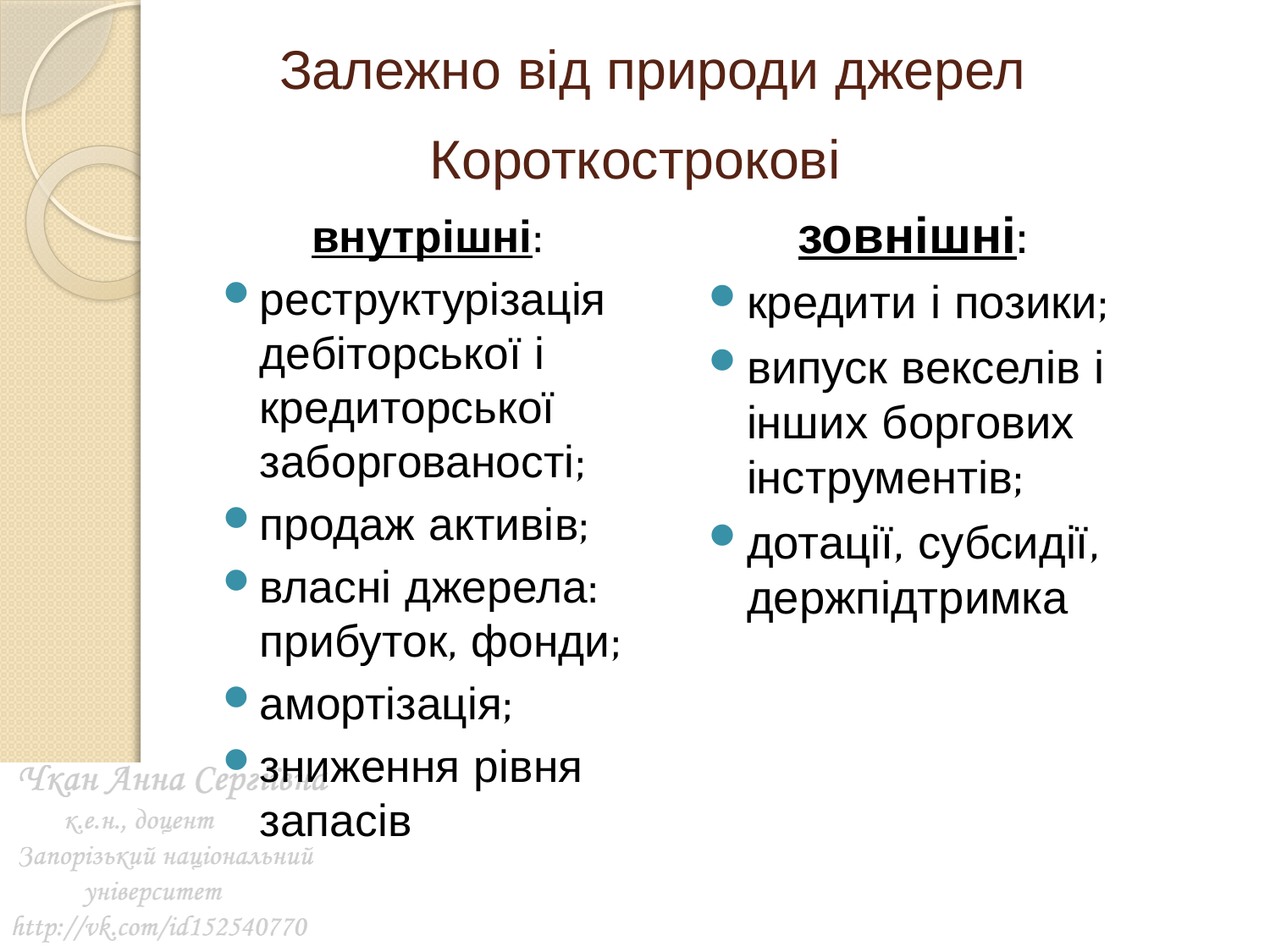

Залежно від природи джерел
Короткострокові
зовнішні:
кредити і позики;
випуск векселів і інших боргових інструментів;
дотації, субсидії, держпідтримка

внутрішні:
реструктурізація дебіторської і кредиторської заборгованості;
продаж активів;
власні джерела: прибуток, фонди;
амортізація;
зниження рівня запасів